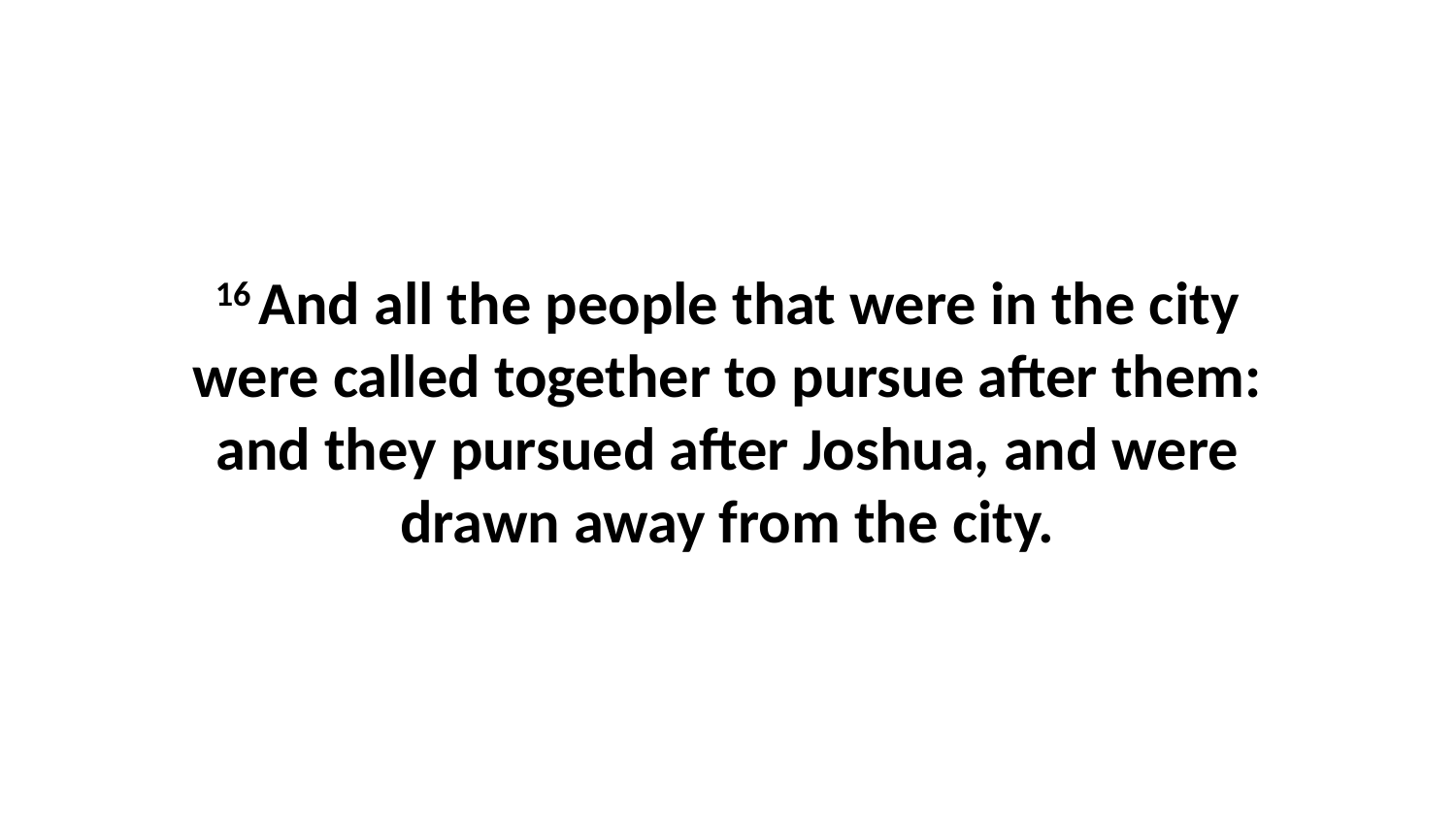

16 And all the people that were in the city were called together to pursue after them: and they pursued after Joshua, and were drawn away from the city.